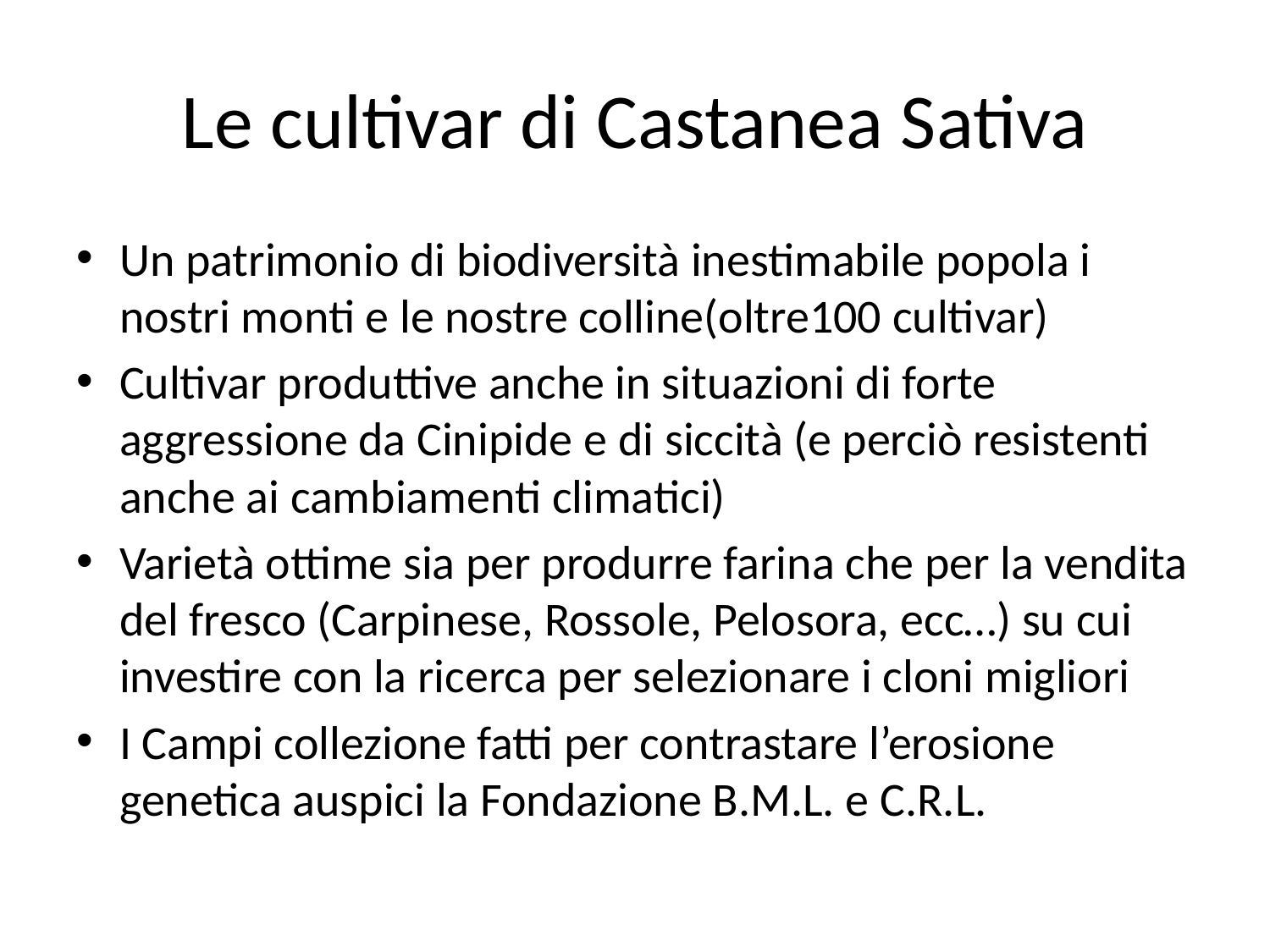

# Le cultivar di Castanea Sativa
Un patrimonio di biodiversità inestimabile popola i nostri monti e le nostre colline(oltre100 cultivar)
Cultivar produttive anche in situazioni di forte aggressione da Cinipide e di siccità (e perciò resistenti anche ai cambiamenti climatici)
Varietà ottime sia per produrre farina che per la vendita del fresco (Carpinese, Rossole, Pelosora, ecc…) su cui investire con la ricerca per selezionare i cloni migliori
I Campi collezione fatti per contrastare l’erosione genetica auspici la Fondazione B.M.L. e C.R.L.